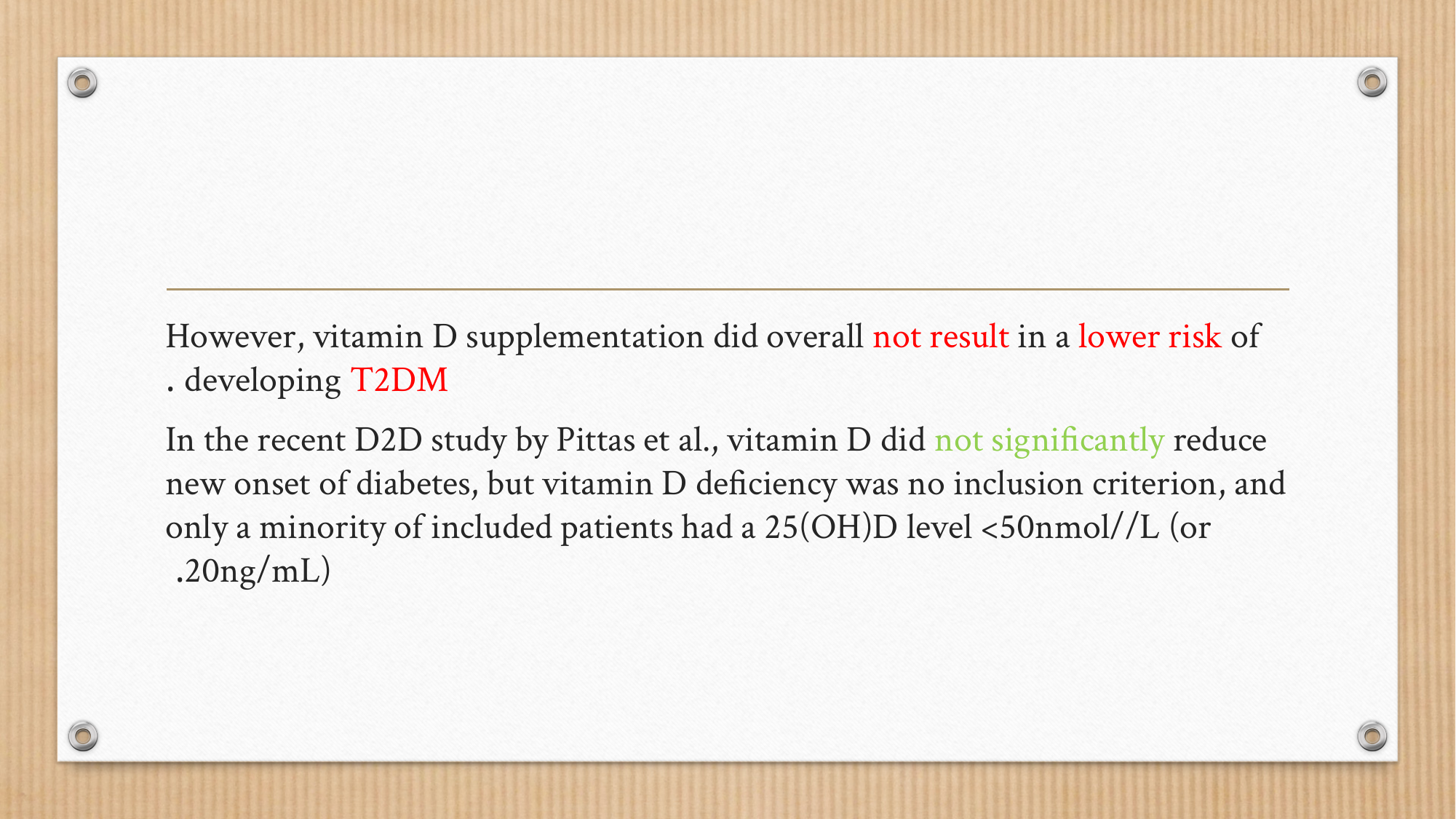

#
However, vitamin D supplementation did overall not result in a lower risk of developing T2DM .
 In the recent D2D study by Pittas et al., vitamin D did not signiﬁcantly reduce new onset of diabetes, but vitamin D deﬁciency was no inclusion criterion, and only a minority of included patients had a 25(OH)D level <50nmol//L (or 20ng/mL).